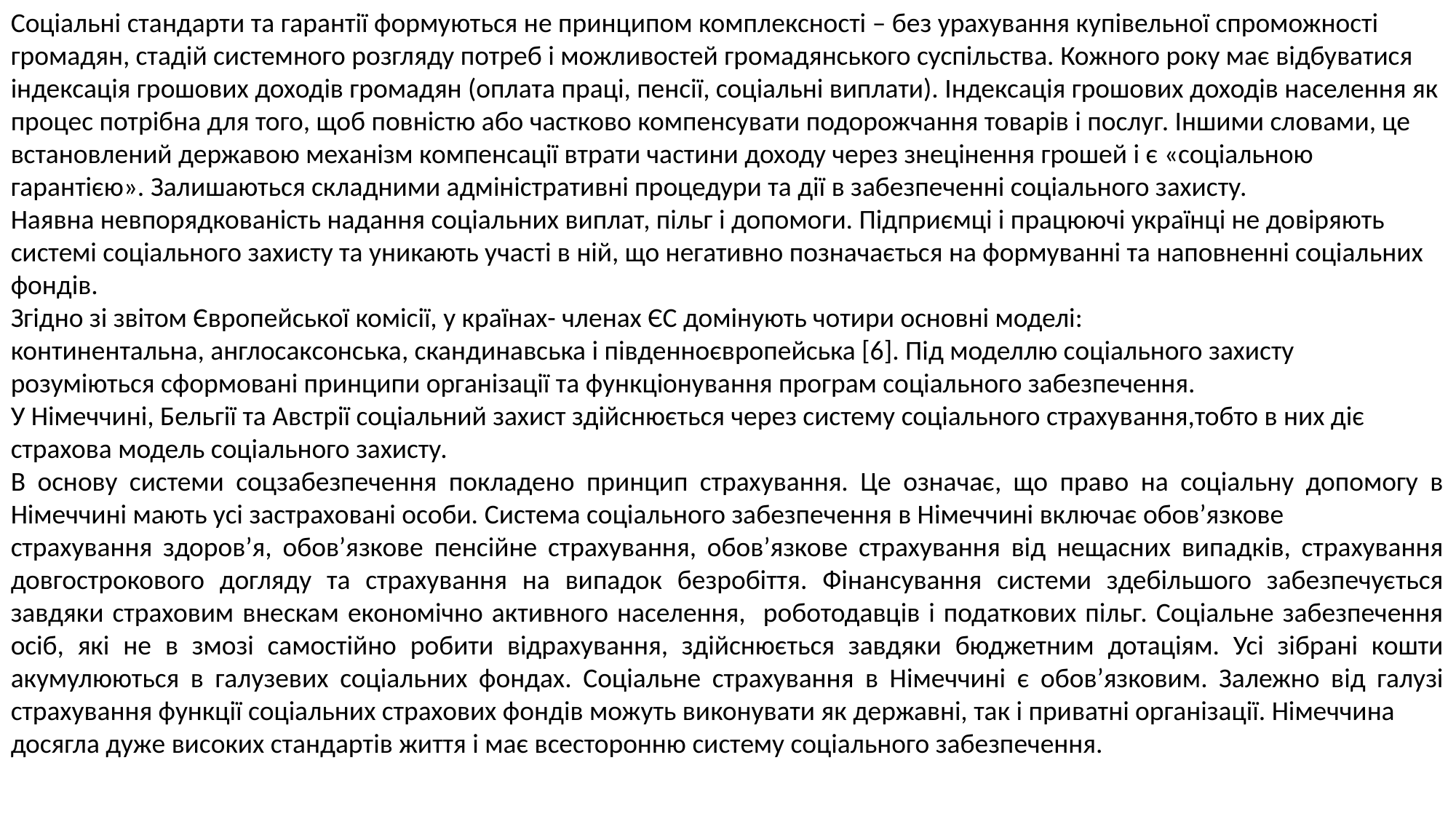

Соціальні стандарти та гарантії формуються не принципом комплексності – без урахування купівельної спроможності громадян, стадій системного розгляду потреб і можливостей громадянського суспільства. Кожного року має відбуватися індексація грошових доходів громадян (оплата праці, пенсії, соціальні виплати). Індексація грошових доходів населення як процес потрібна для того, щоб повністю або частково компенсувати подорожчання товарів і послуг. Іншими словами, це
встановлений державою механізм компенсації втрати частини доходу через знецінення грошей і є «соціальною гарантією». Залишаються складними адміністративні процедури та дії в забезпеченні соціального захисту.
Наявна невпорядкованість надання соціальних виплат, пільг і допомоги. Підприємці і працюючі українці не довіряють системі соціального захисту та уникають участі в ній, що негативно позначається на формуванні та наповненні соціальних фондів.
Згідно зі звітом Європейської комісії, у країнах- членах ЄС домінують чотири основні моделі:
континентальна, англосаксонська, скандинавська і південноєвропейська [6]. Під моделлю соціального захисту розуміються сформовані принципи організації та функціонування програм соціального забезпечення.
У Німеччині, Бельгії та Австрії соціальний захист здійснюється через систему соціального страхування,тобто в них діє страхова модель соціального захисту.
В основу системи соцзабезпечення покладено принцип страхування. Це означає, що право на соціальну допомогу в Німеччині мають усі застраховані особи. Система соціального забезпечення в Німеччині включає обов’язкове
страхування здоров’я, обов’язкове пенсійне страхування, обов’язкове страхування від нещасних випадків, страхування довгострокового догляду та страхування на випадок безробіття. Фінансування системи здебільшого забезпечується завдяки страховим внескам економічно активного населення,  роботодавців і податкових пільг. Соціальне забезпечення осіб, які не в змозі самостійно робити відрахування, здійснюється завдяки бюджетним дотаціям. Усі зібрані кошти акумулюються в галузевих соціальних фондах. Соціальне страхування в Німеччині є обов’язковим. Залежно від галузі страхування функції соціальних страхових фондів можуть виконувати як державні, так і приватні організації. Німеччина
досягла дуже високих стандартів життя і має всесторонню систему соціального забезпечення.